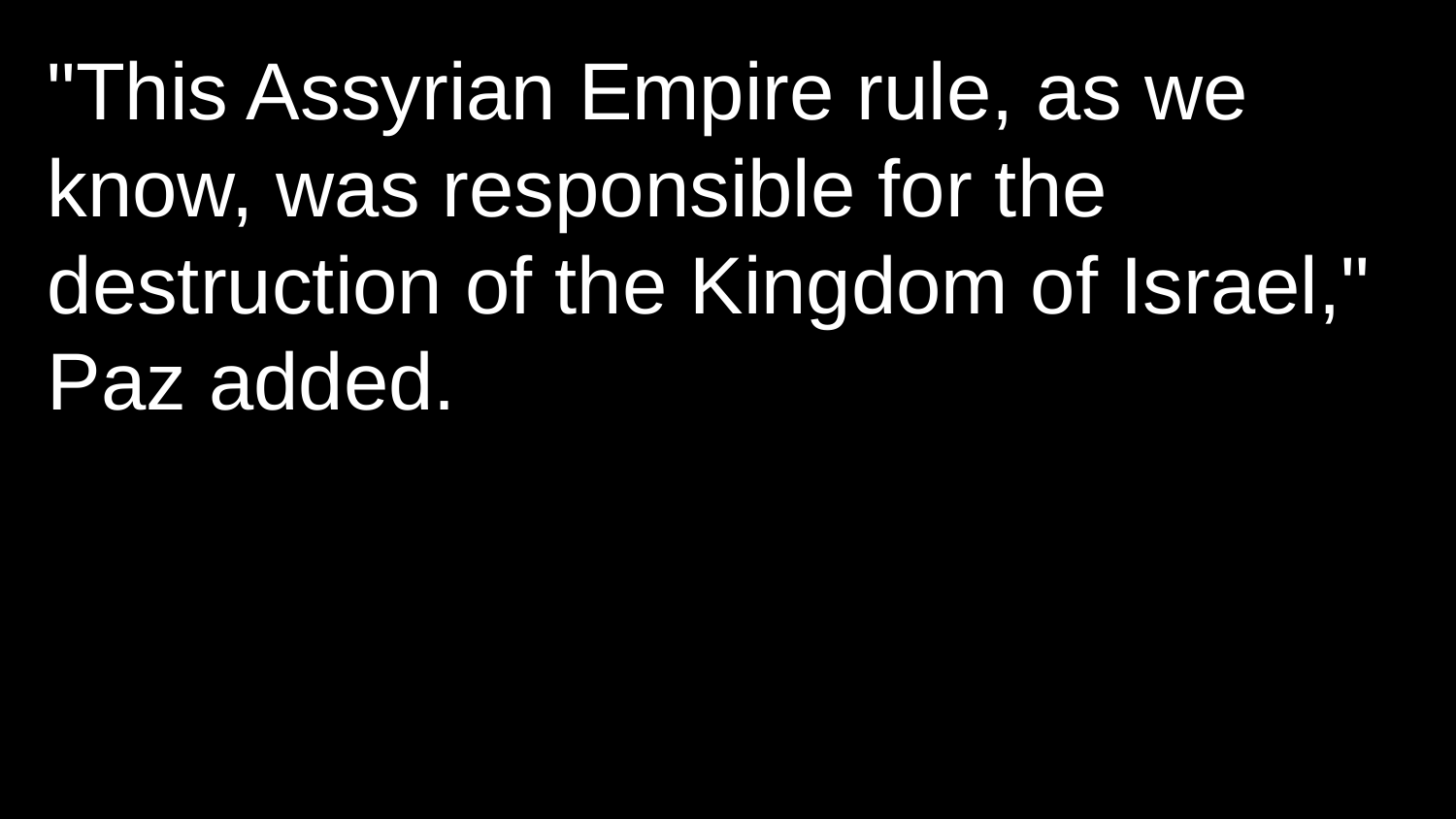

"This Assyrian Empire rule, as we know, was responsible for the destruction of the Kingdom of Israel," Paz added.